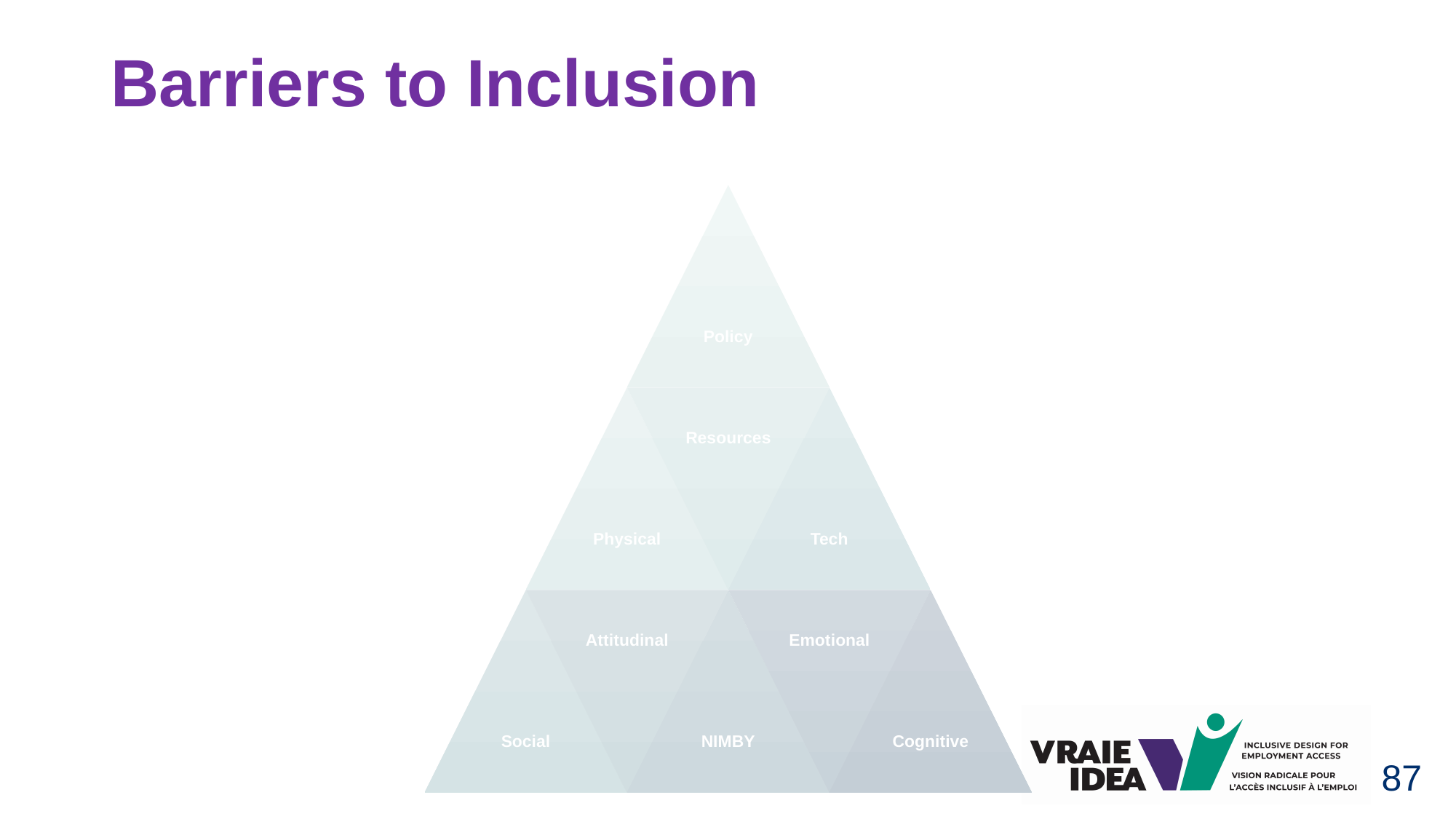

# Barriers to Inclusion
Policy
Physical
Resources
Tech
Social
Attitudinal
NIMBY
Emotional
Cognitive